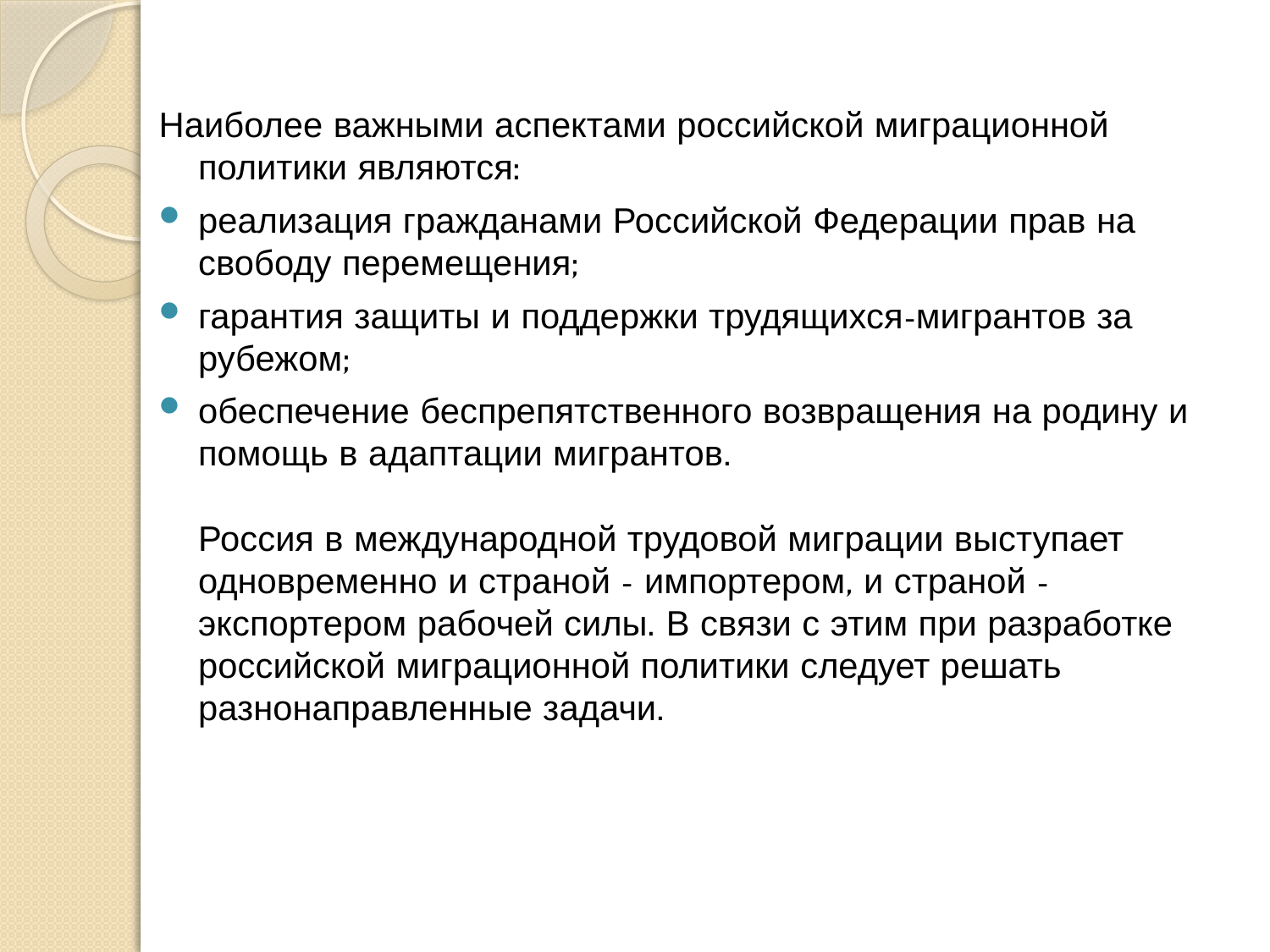

Наиболее важными аспектами российской миграционной политики являются:
реализация гражданами Российской Федерации прав на свободу перемещения;
гарантия защиты и поддержки трудящихся-мигрантов за рубежом;
обеспечение беспрепятственного возвращения на родину и помощь в адаптации мигрантов.
Россия в международной трудовой миграции выступает одновременно и страной - импортером, и страной - экспортером рабочей силы. В связи с этим при разработке российской миграционной политики следует решать разнонаправленные задачи.